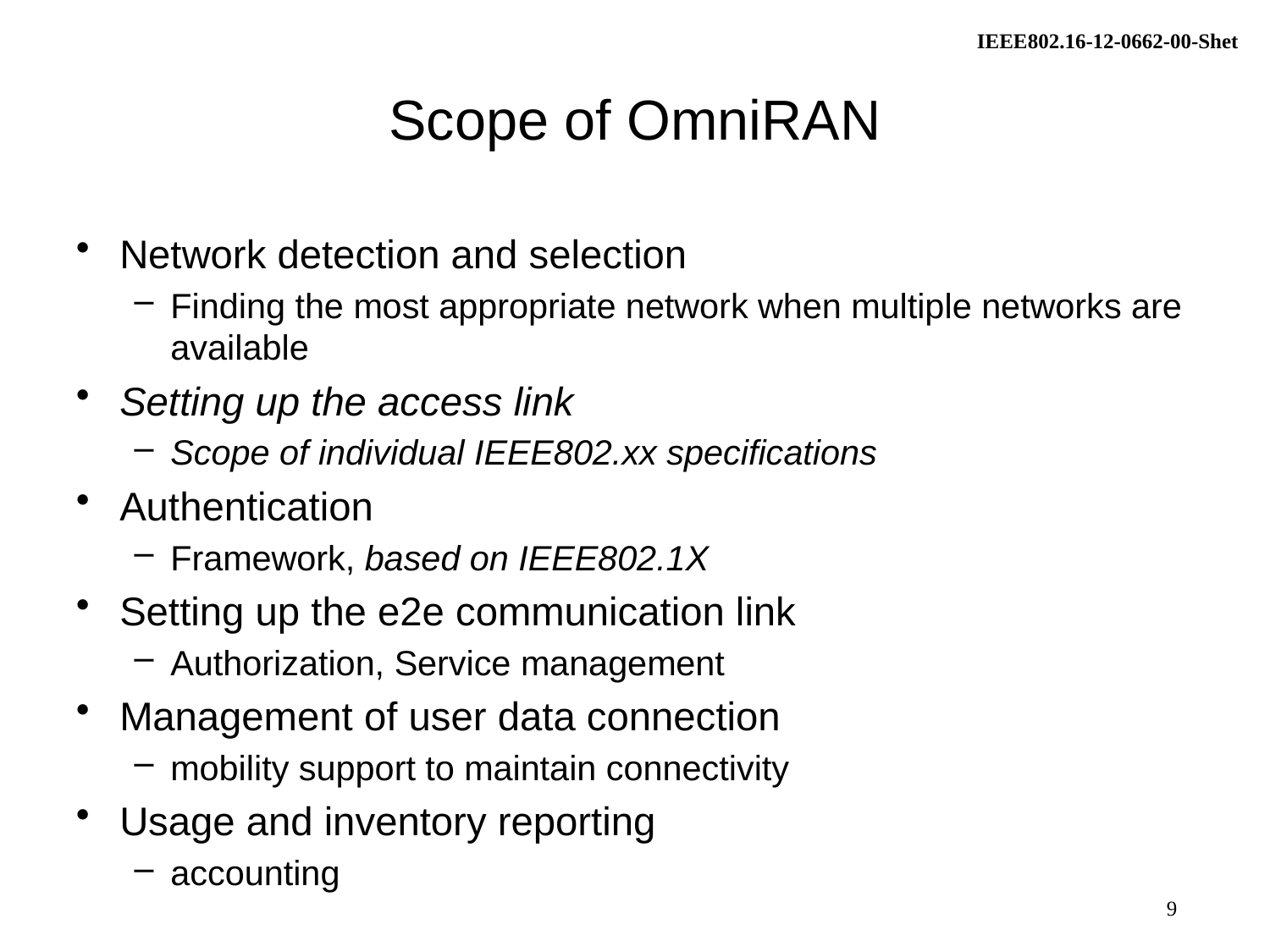

# Scope of OmniRAN
Network detection and selection
Finding the most appropriate network when multiple networks are available
Setting up the access link
Scope of individual IEEE802.xx specifications
Authentication
Framework, based on IEEE802.1X
Setting up the e2e communication link
Authorization, Service management
Management of user data connection
mobility support to maintain connectivity
Usage and inventory reporting
accounting